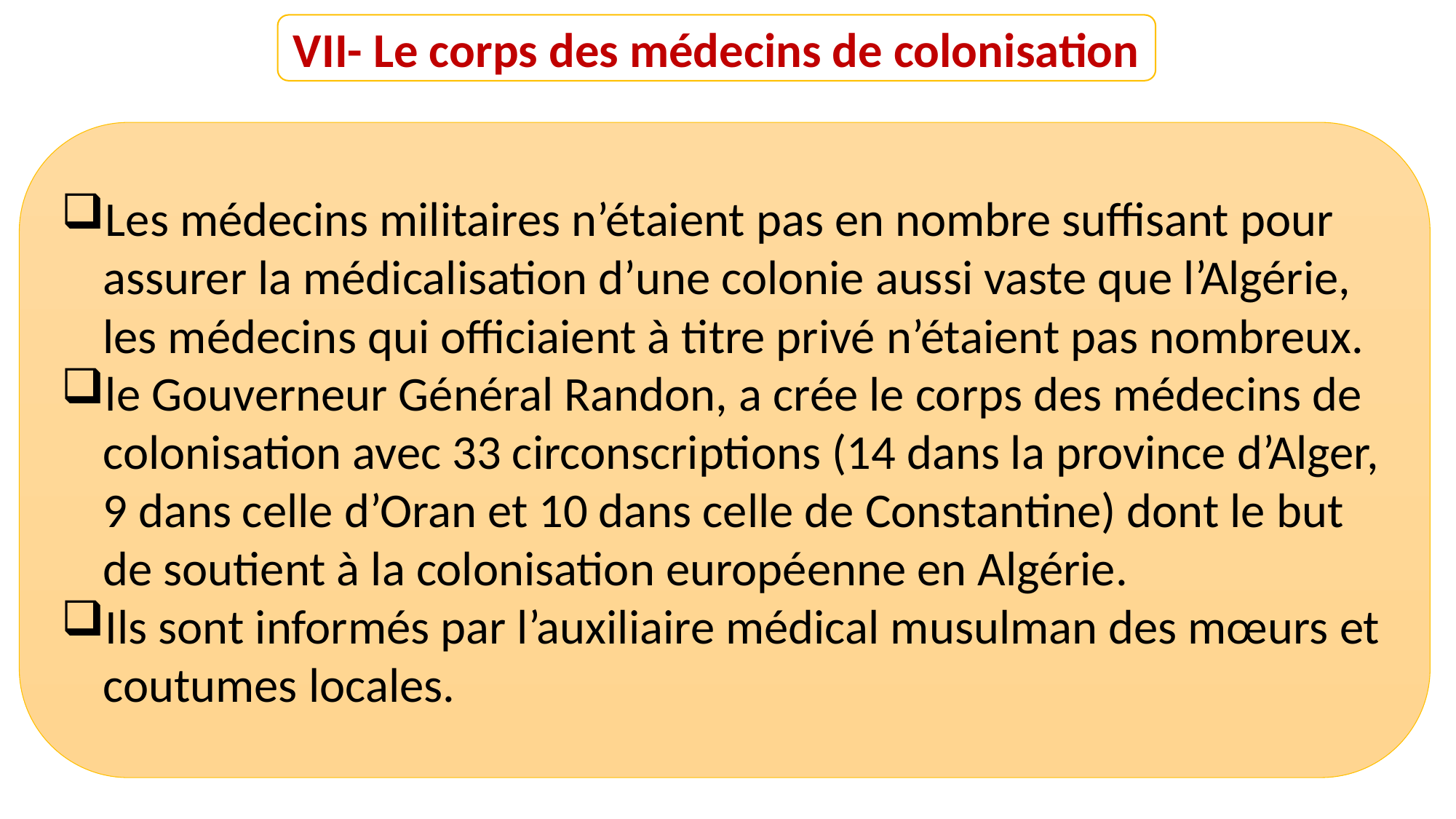

VII- Le corps des médecins de colonisation
Les médecins militaires n’étaient pas en nombre suffisant pour assurer la médicalisation d’une colonie aussi vaste que l’Algérie, les médecins qui officiaient à titre privé n’étaient pas nombreux.
le Gouverneur Général Randon, a crée le corps des médecins de colonisation avec 33 circonscriptions (14 dans la province d’Alger, 9 dans celle d’Oran et 10 dans celle de Constantine) dont le but de soutient à la colonisation européenne en Algérie.
Ils sont informés par l’auxiliaire médical musulman des mœurs et coutumes locales.